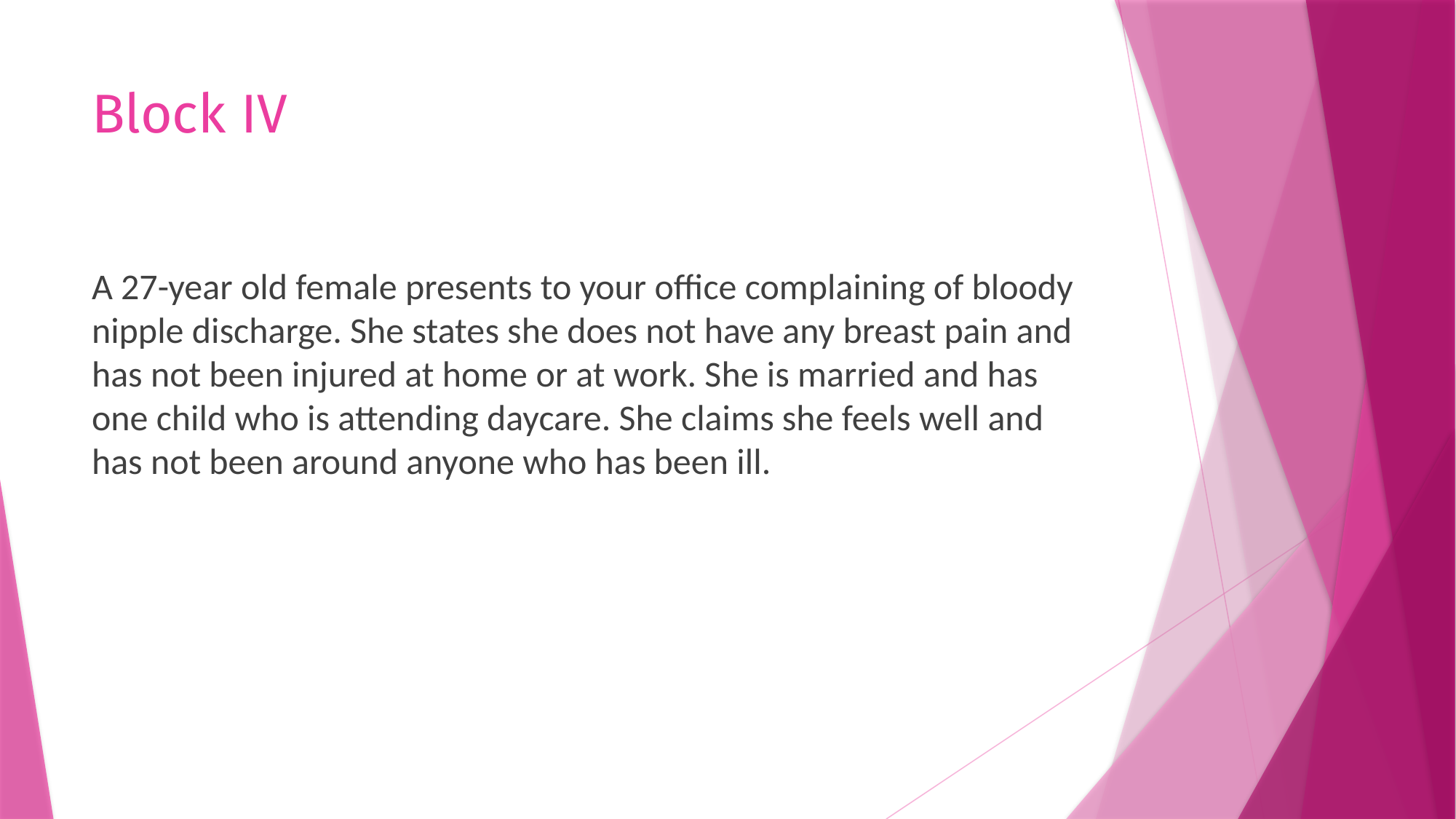

# Block IV
A 27-year old female presents to your office complaining of bloody nipple discharge. She states she does not have any breast pain and has not been injured at home or at work. She is married and has one child who is attending daycare. She claims she feels well and has not been around anyone who has been ill.